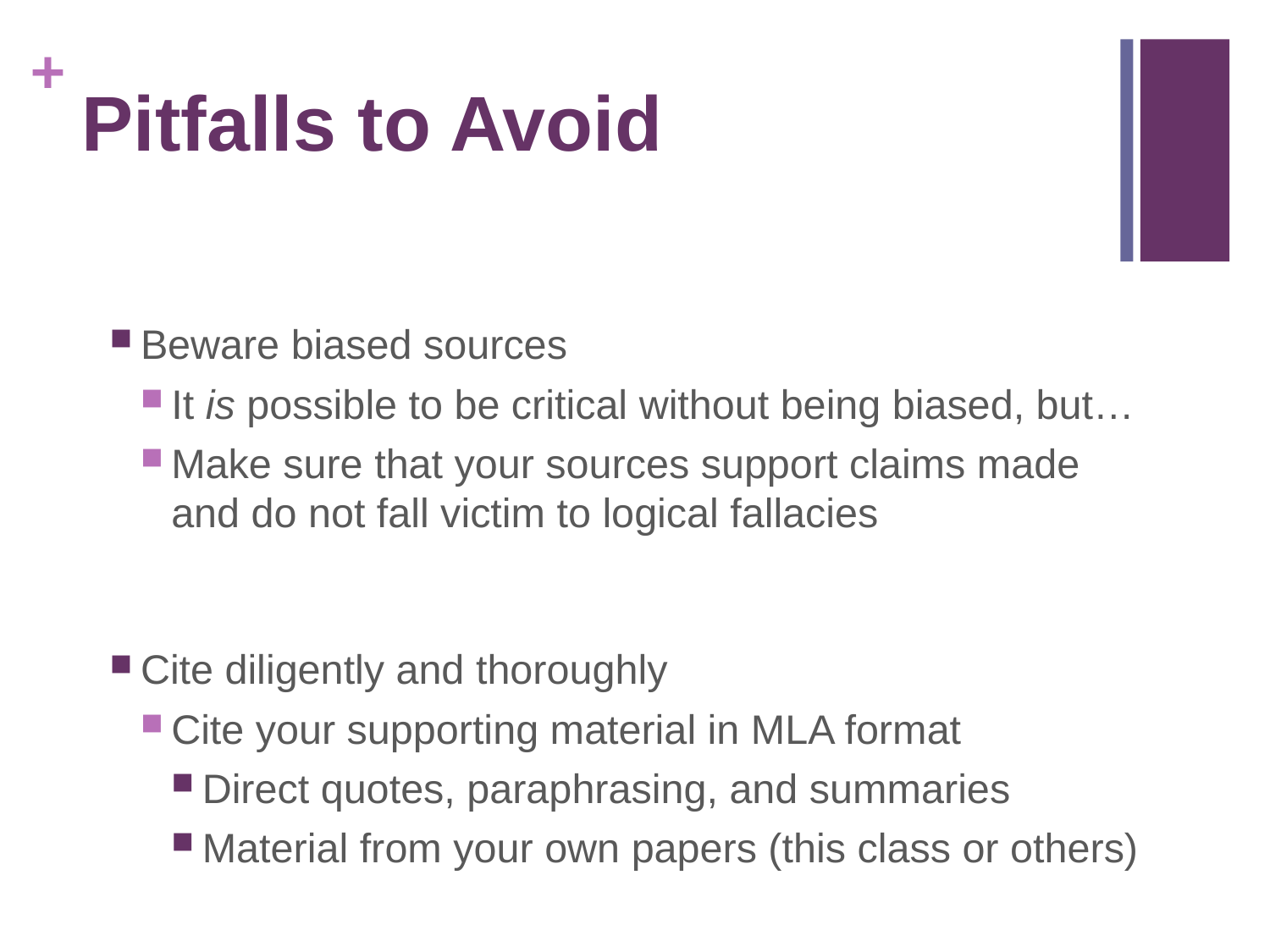

# Pitfalls to Avoid
Beware biased sources
It is possible to be critical without being biased, but…
Make sure that your sources support claims made and do not fall victim to logical fallacies

Cite diligently and thoroughly
Cite your supporting material in MLA format
Direct quotes, paraphrasing, and summaries
Material from your own papers (this class or others)